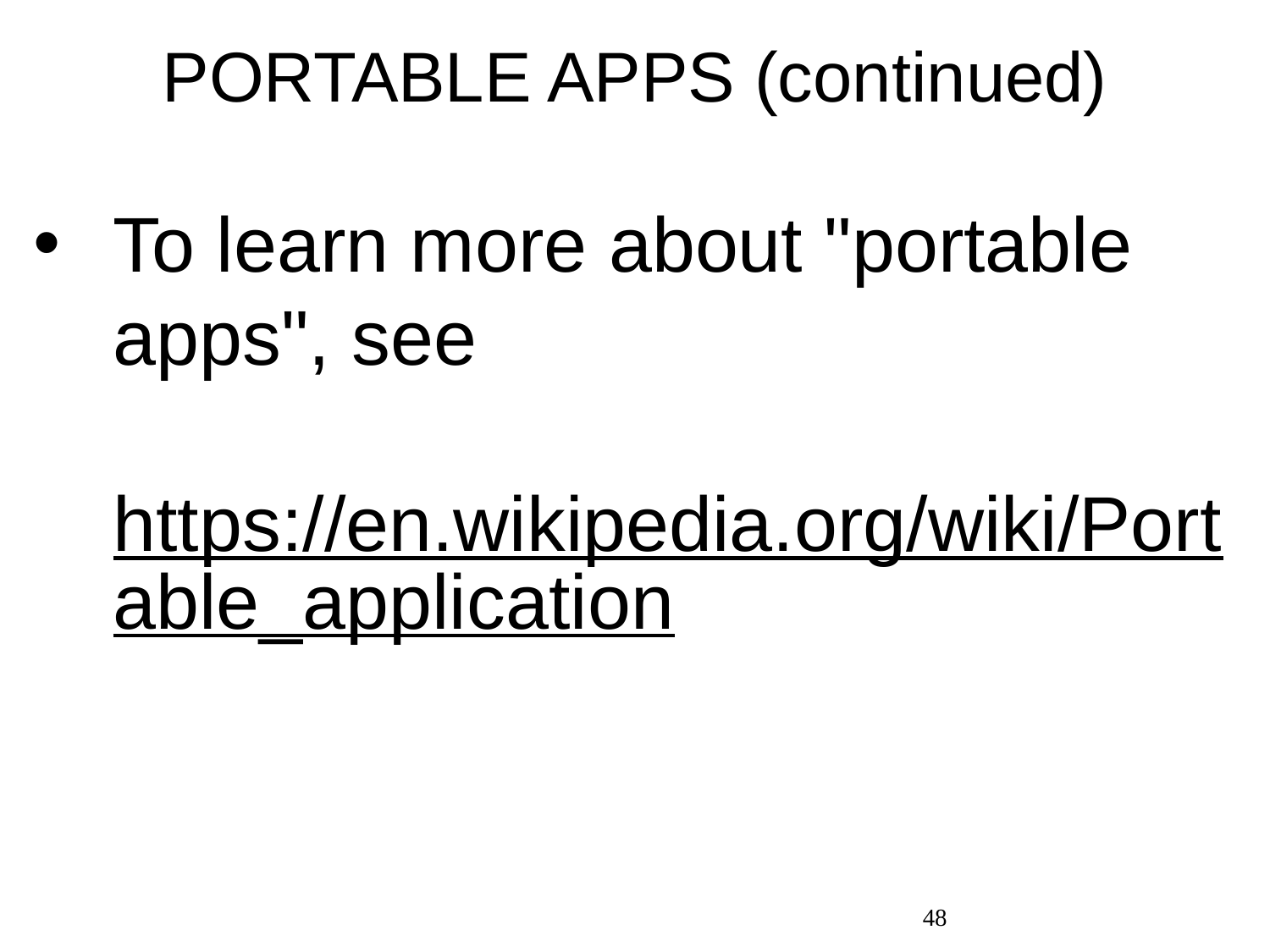

# PORTABLE APPS (continued)
To learn more about "portable apps", see                                         https://en.wikipedia.org/wiki/Portable_application
48